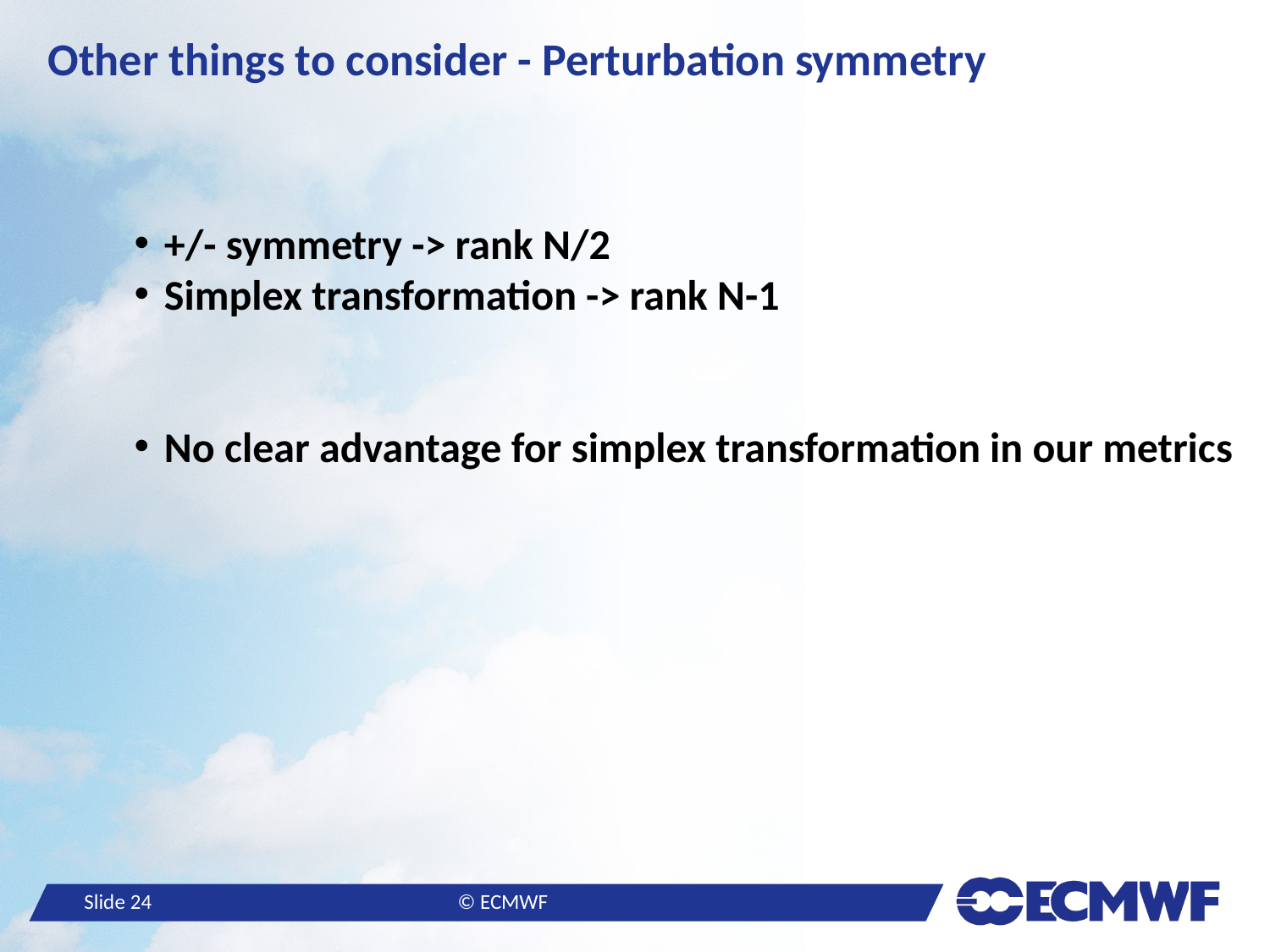

# Other things to consider - Perturbation symmetry
+/- symmetry -> rank N/2
Simplex transformation -> rank N-1

No clear advantage for simplex transformation in our metrics